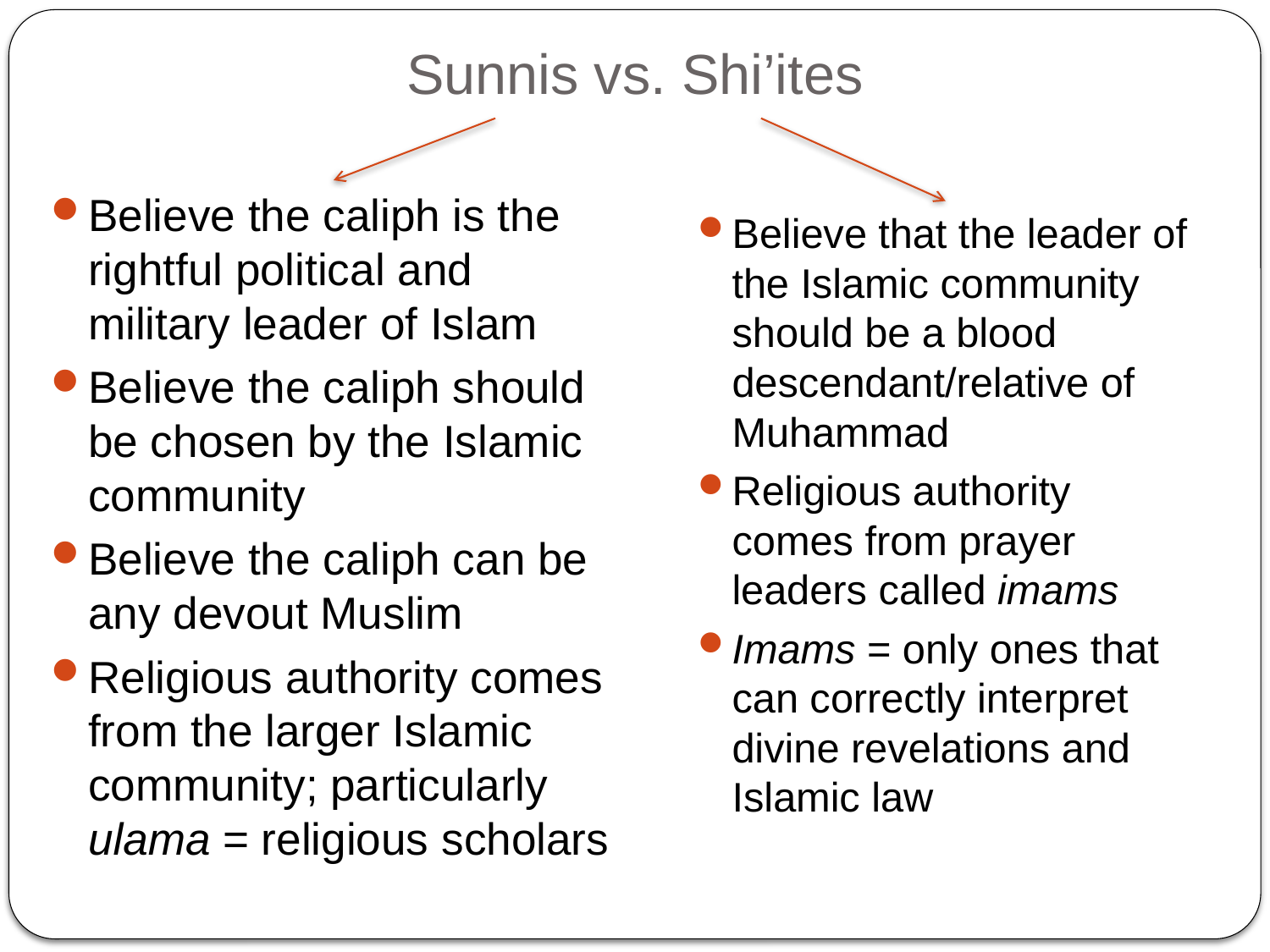

# Sunnis vs. Shi’ites
Believe the caliph is the rightful political and military leader of Islam
Believe the caliph should be chosen by the Islamic community
Believe the caliph can be any devout Muslim
Religious authority comes from the larger Islamic community; particularly ulama = religious scholars
Believe that the leader of the Islamic community should be a blood descendant/relative of Muhammad
Religious authority comes from prayer leaders called imams
Imams = only ones that can correctly interpret divine revelations and Islamic law